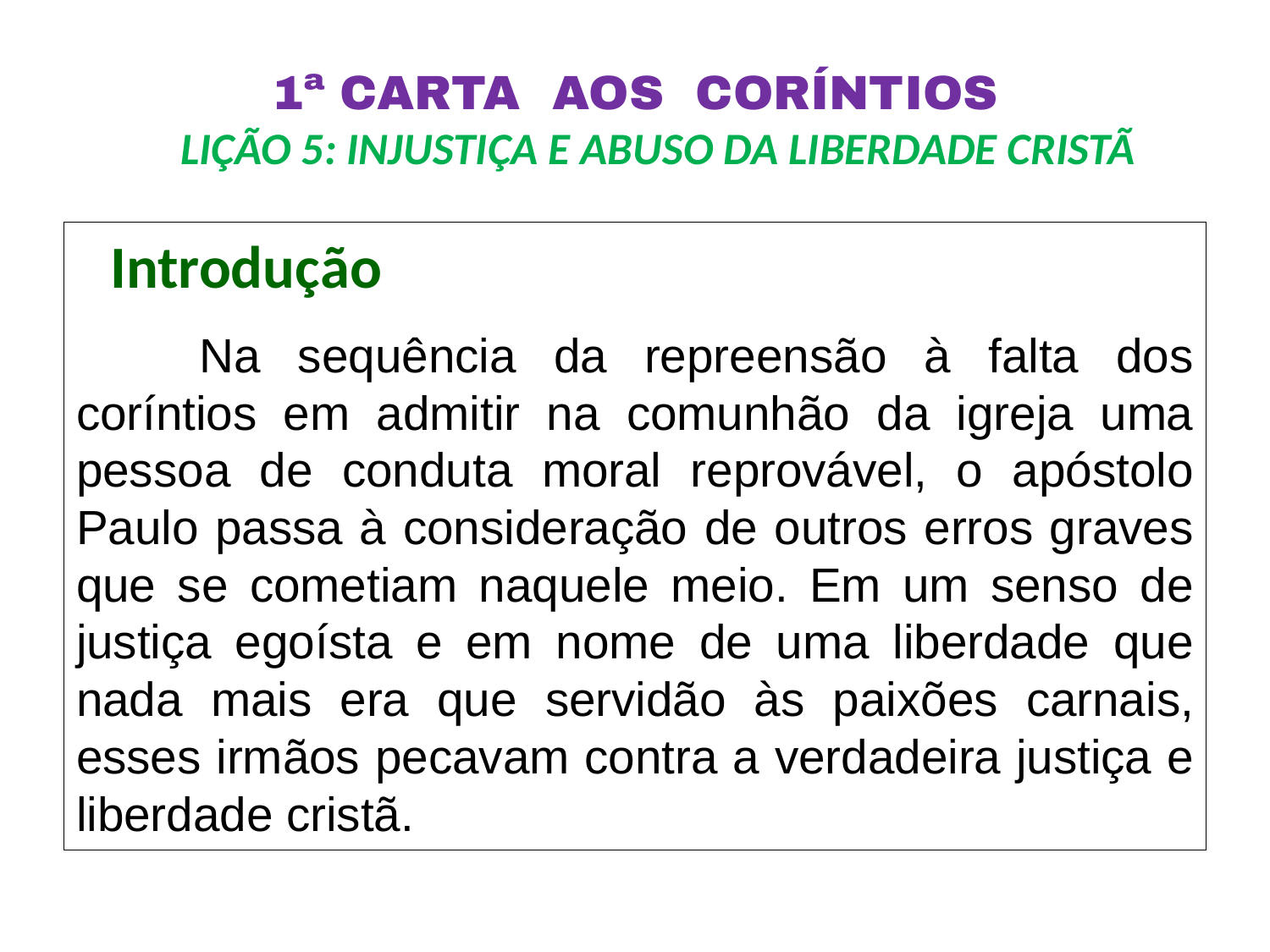

# 1ª CARTA  AOS  CORÍNTIOS LIÇÃO 5: INJUSTIÇA E ABUSO DA LIBERDADE CRISTÃ
   Introdução

	Na sequência da repreensão à falta dos coríntios em admitir na comunhão da igreja uma pessoa de conduta moral reprovável, o apóstolo Paulo passa à consideração de outros erros graves que se cometiam naquele meio. Em um senso de justiça egoísta e em nome de uma liberdade que nada mais era que servidão às paixões carnais, esses irmãos pecavam contra a verdadeira justiça e liberdade cristã.